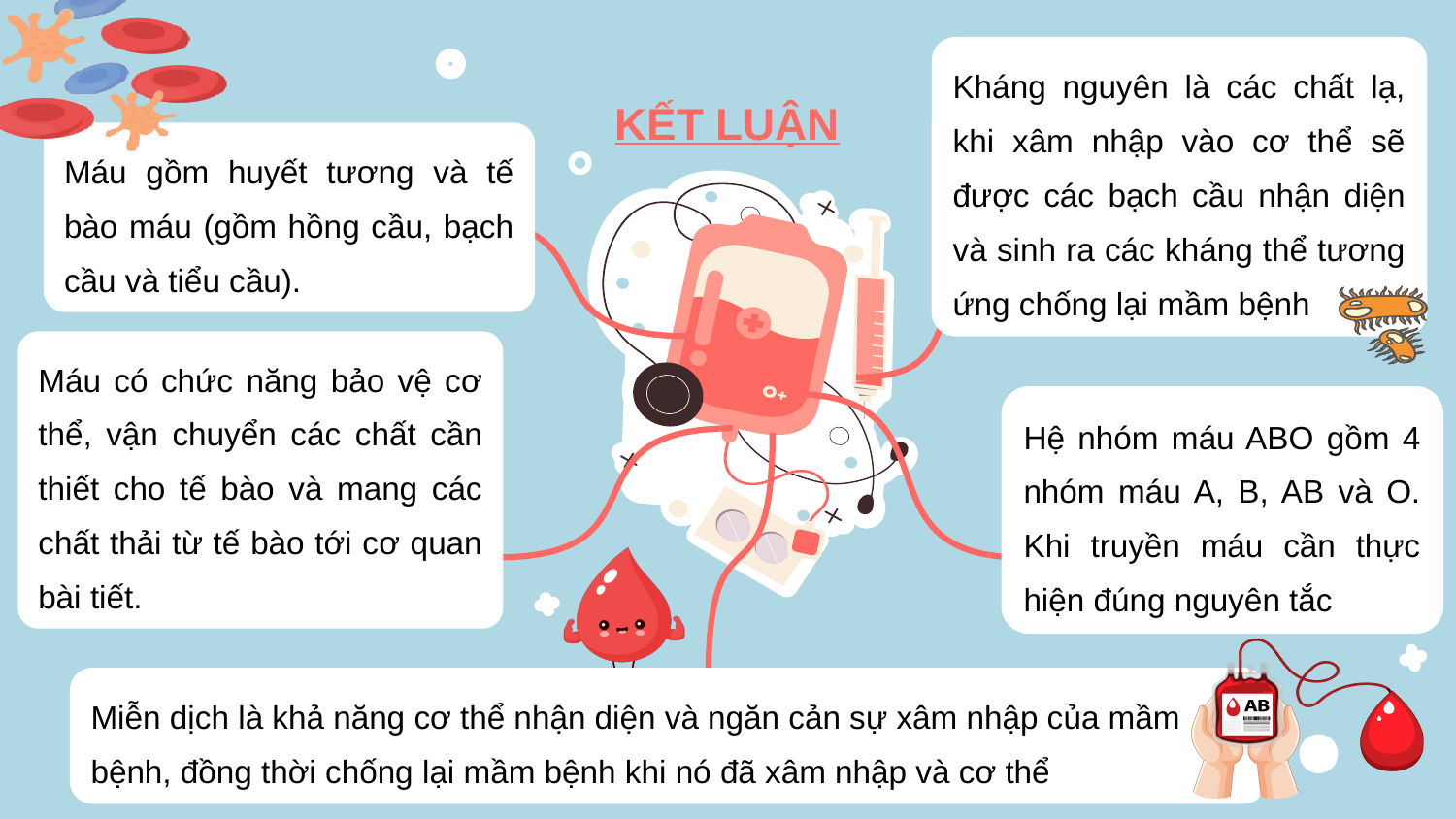

Kháng nguyên là các chất lạ, khi xâm nhập vào cơ thể sẽ được các bạch cầu nhận diện và sinh ra các kháng thể tương ứng chống lại mầm bệnh

KẾT LUẬN
Máu gồm huyết tương và tế bào máu (gồm hồng cầu, bạch cầu và tiểu cầu).

Máu có chức năng bảo vệ cơ thể, vận chuyển các chất cần thiết cho tế bào và mang các chất thải từ tế bào tới cơ quan bài tiết.
Hệ nhóm máu ABO gồm 4 nhóm máu A, B, AB và O. Khi truyền máu cần thực hiện đúng nguyên tắc

Miễn dịch là khả năng cơ thể nhận diện và ngăn cản sự xâm nhập của mầm bệnh, đồng thời chống lại mầm bệnh khi nó đã xâm nhập và cơ thể